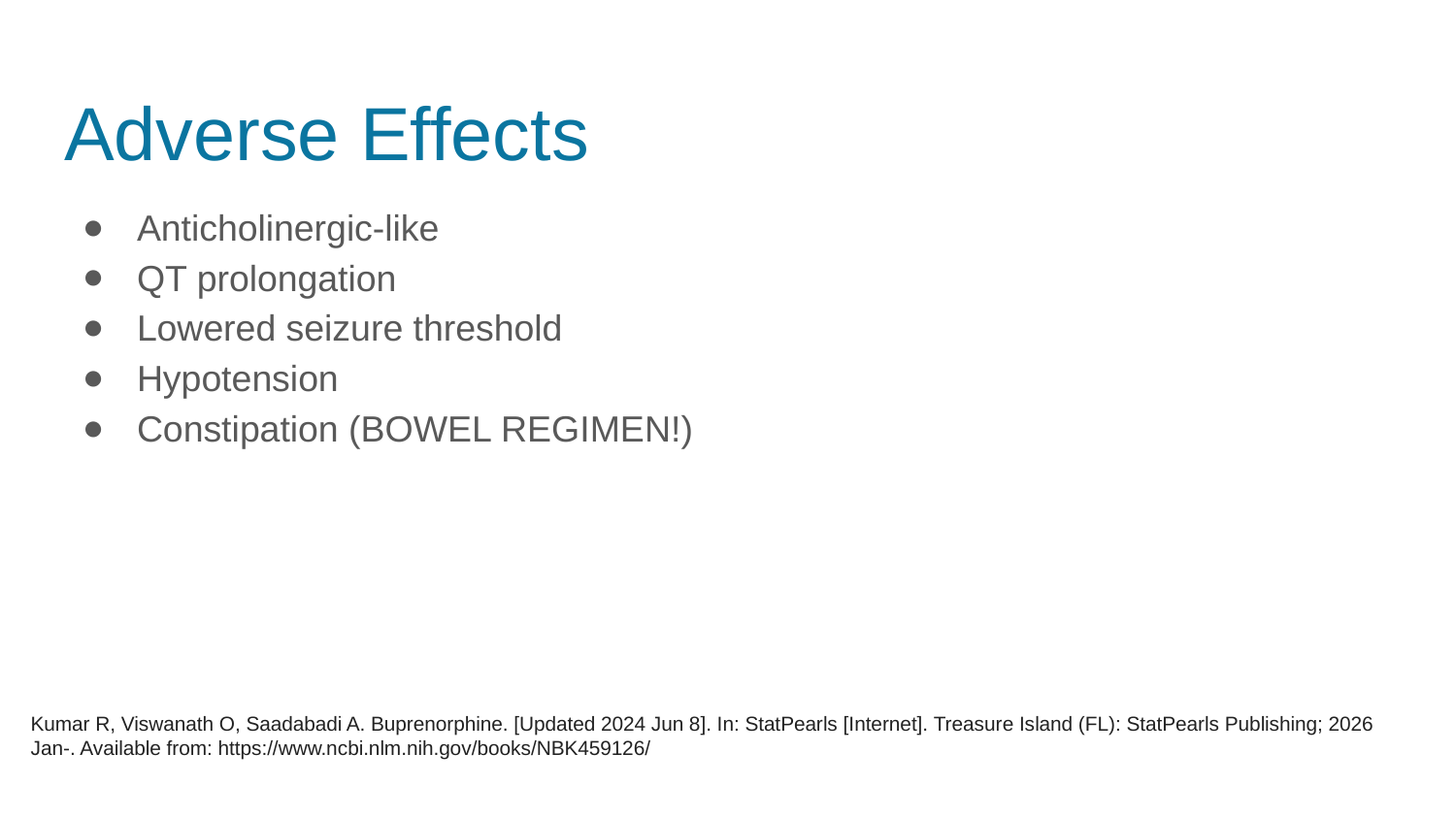

# Adverse Effects
Anticholinergic-like
QT prolongation
Lowered seizure threshold
Hypotension
Constipation (BOWEL REGIMEN!)
Kumar R, Viswanath O, Saadabadi A. Buprenorphine. [Updated 2024 Jun 8]. In: StatPearls [Internet]. Treasure Island (FL): StatPearls Publishing; 2026 Jan-. Available from: https://www.ncbi.nlm.nih.gov/books/NBK459126/